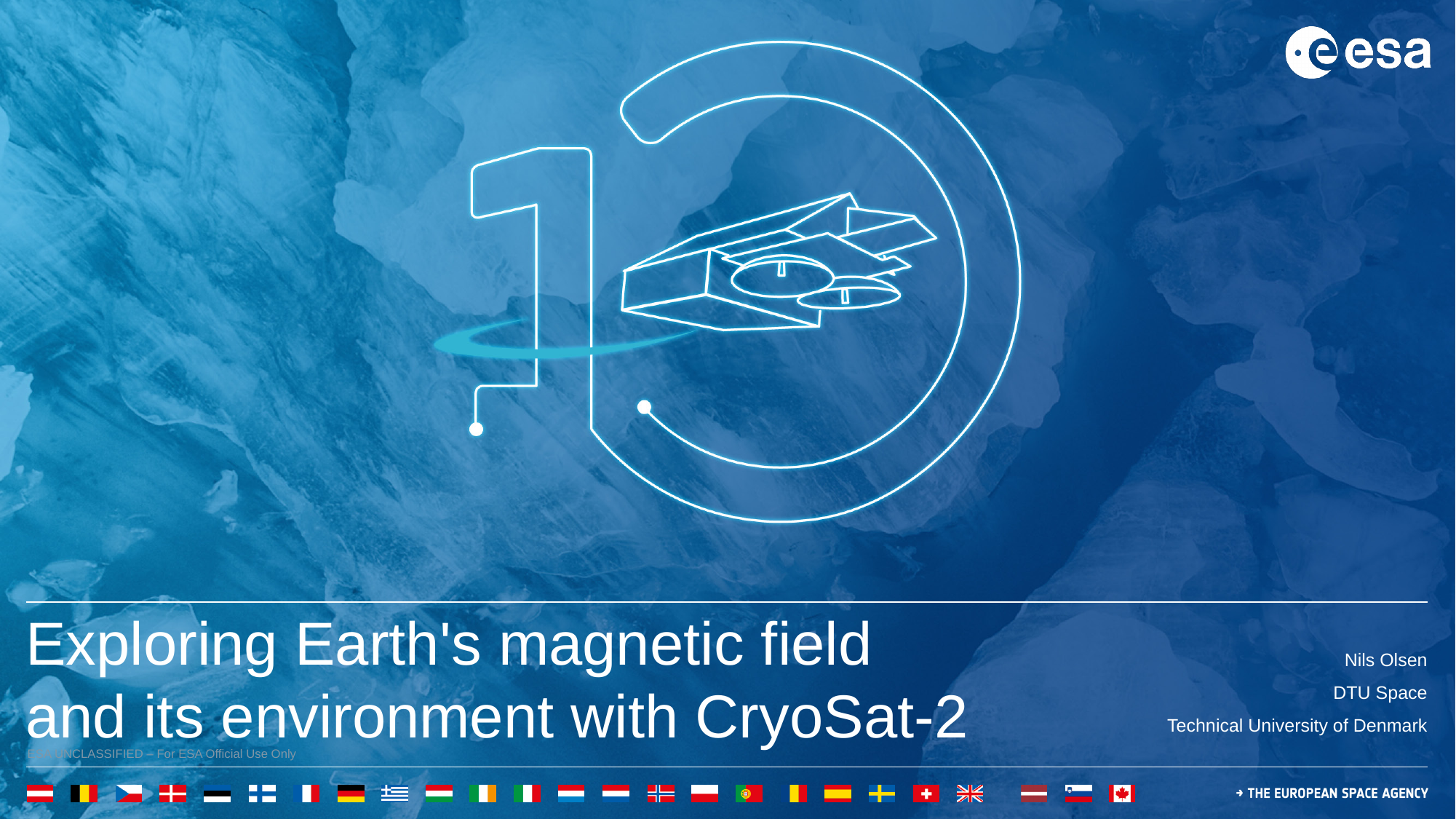

Nils Olsen
DTU Space
Technical University of Denmark
# Exploring Earth's magnetic field and its environment with CryoSat-2